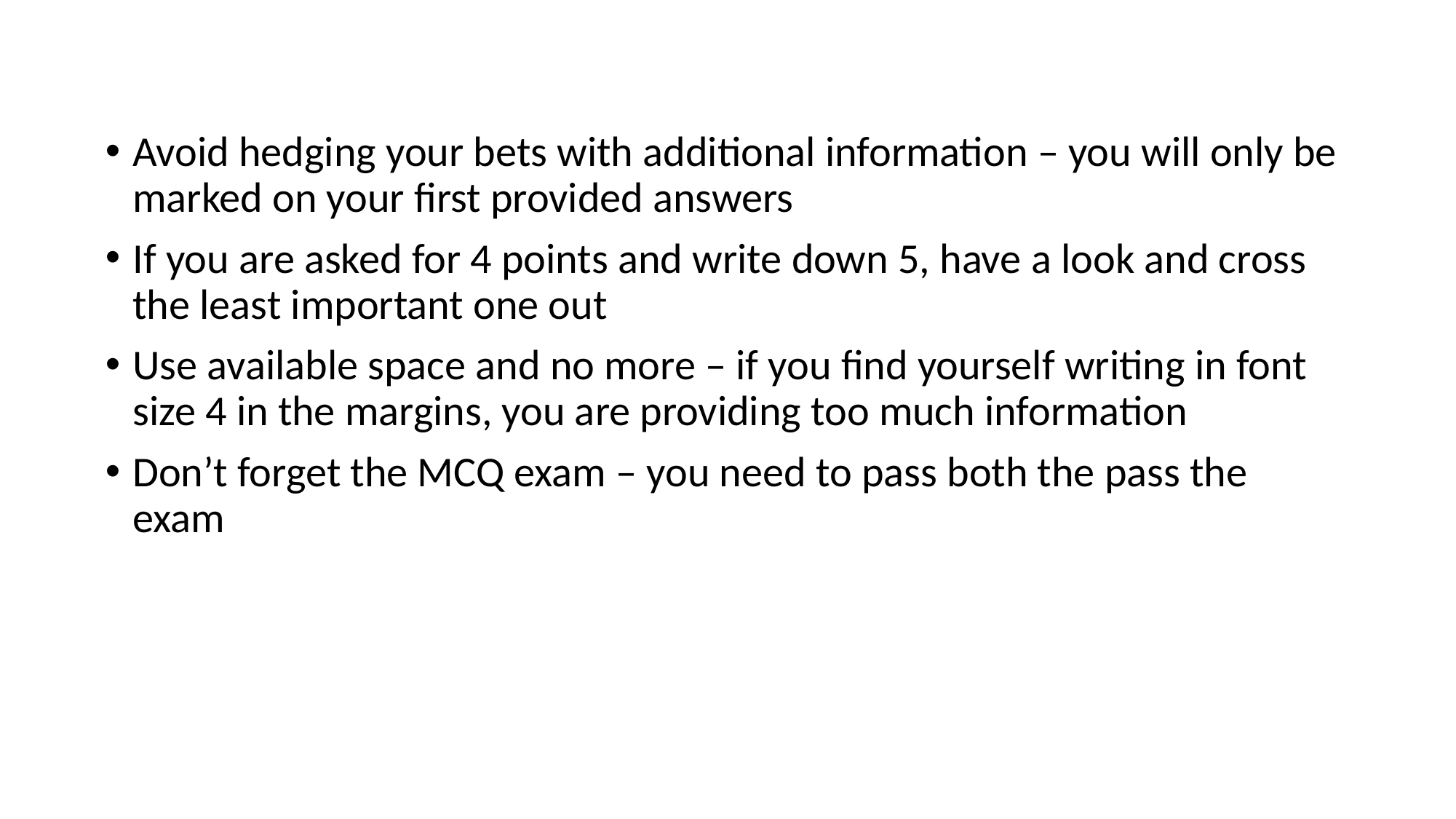

Avoid hedging your bets with additional information – you will only be marked on your first provided answers
If you are asked for 4 points and write down 5, have a look and cross the least important one out
Use available space and no more – if you find yourself writing in font size 4 in the margins, you are providing too much information
Don’t forget the MCQ exam – you need to pass both the pass the exam